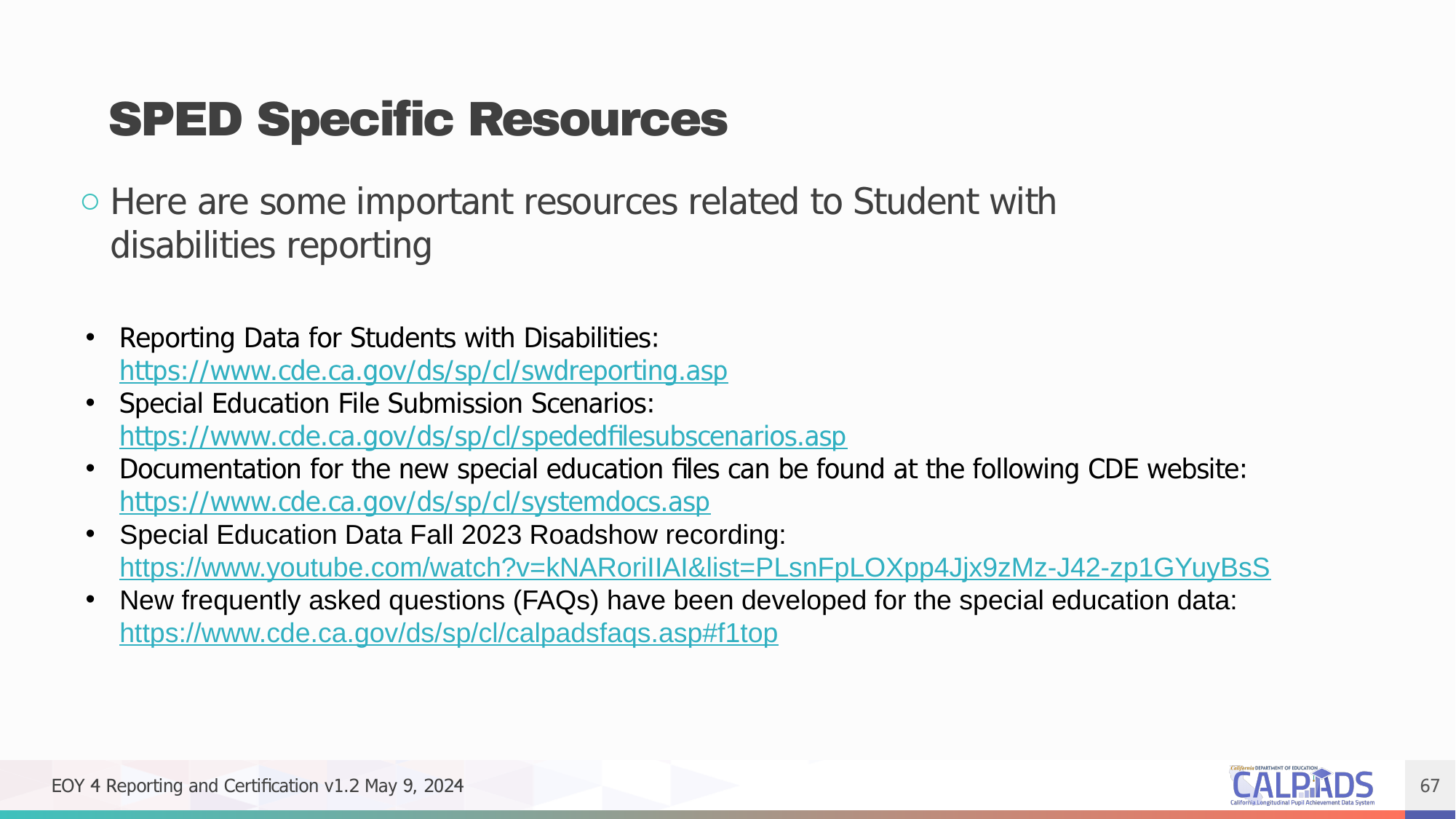

SPED Specific Resources
Here are some important resources related to Student with disabilities reporting
Reporting Data for Students with Disabilities:  https://www.cde.ca.gov/ds/sp/cl/swdreporting.asp
Special Education File Submission Scenarios:  https://www.cde.ca.gov/ds/sp/cl/spededfilesubscenarios.asp
Documentation for the new special education files can be found at the following CDE website:  https://www.cde.ca.gov/ds/sp/cl/systemdocs.asp
Special Education Data Fall 2023 Roadshow recording:  https://www.youtube.com/watch?v=kNARoriIIAI&list=PLsnFpLOXpp4Jjx9zMz-J42-zp1GYuyBsS
New frequently asked questions (FAQs) have been developed for the special education data:  https://www.cde.ca.gov/ds/sp/cl/calpadsfaqs.asp#f1top
EOY 4 Reporting and Certification v1.2 May 9, 2024
67